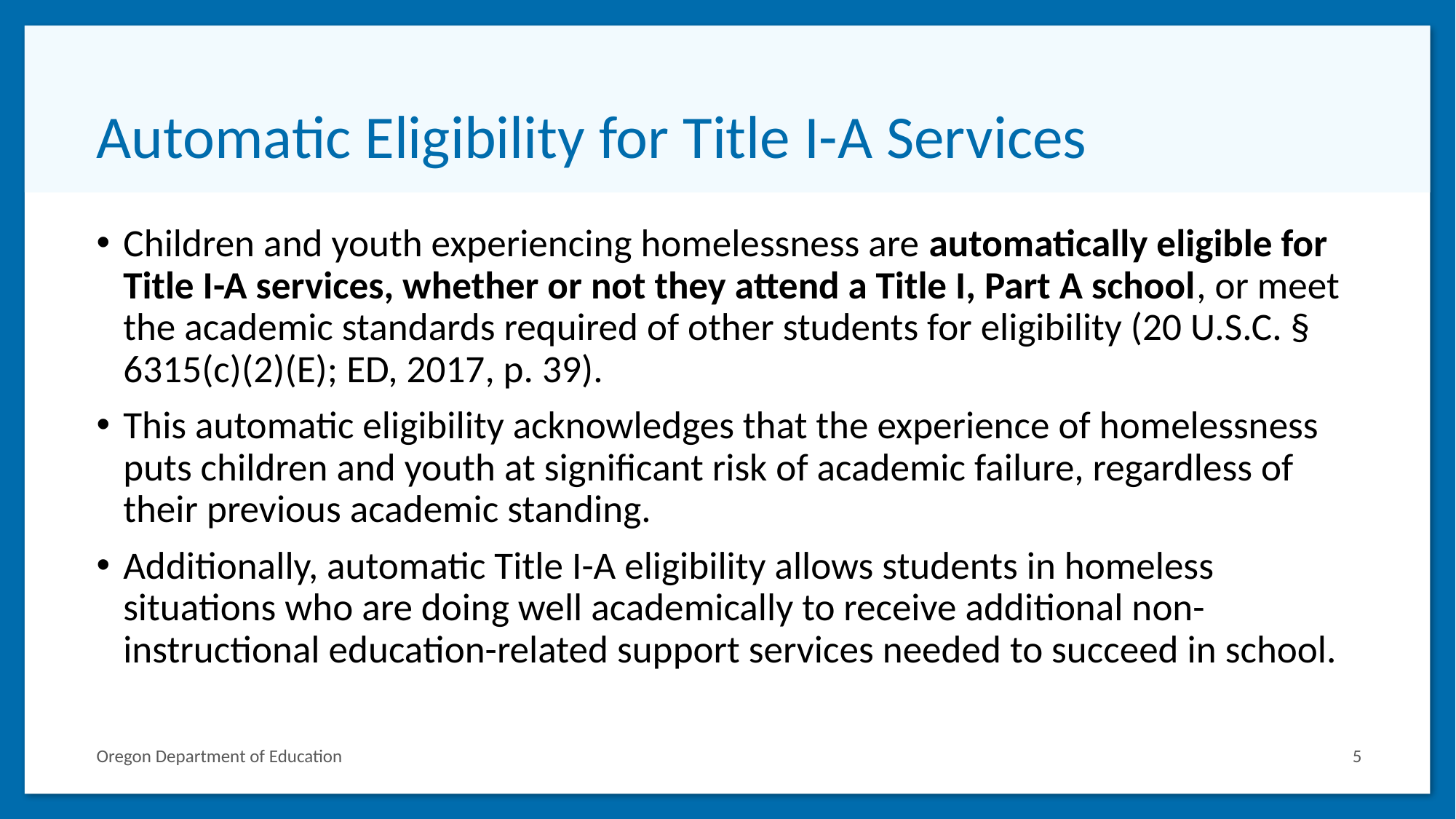

# Automatic Eligibility for Title I-A Services
Children and youth experiencing homelessness are automatically eligible for Title I-A services, whether or not they attend a Title I, Part A school, or meet the academic standards required of other students for eligibility (20 U.S.C. § 6315(c)(2)(E); ED, 2017, p. 39).
This automatic eligibility acknowledges that the experience of homelessness puts children and youth at significant risk of academic failure, regardless of their previous academic standing.
Additionally, automatic Title I-A eligibility allows students in homeless situations who are doing well academically to receive additional non-instructional education-related support services needed to succeed in school.
Oregon Department of Education
5